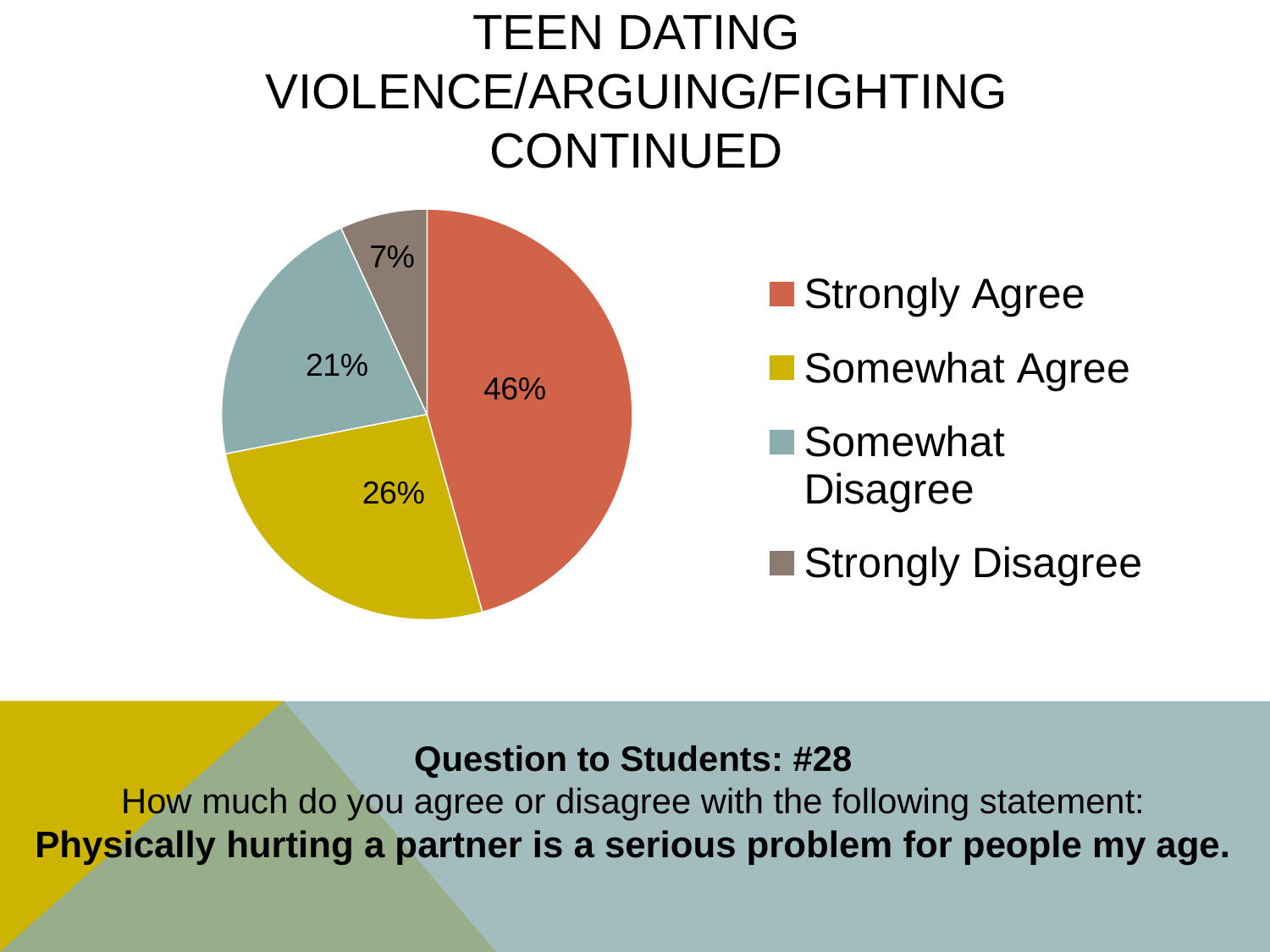

# Teen Dating Violence/Arguing/Fighting Continued

### Chart

| Category | Column1 | Column2 | Column3 | Column4 |
|---|---|---|---|---|
| Strongly Agree | 45.2 | None | None | None |
| Somewhat Agree | 26.0 | None | None | None |
| Somewhat Disagree | 21.0 | None | None | None |
| Strongly Disagree | 6.8 | None | None | None |
Question to Students: #28
How much do you agree or disagree with the following statement:
Physically hurting a partner is a serious problem for people my age.